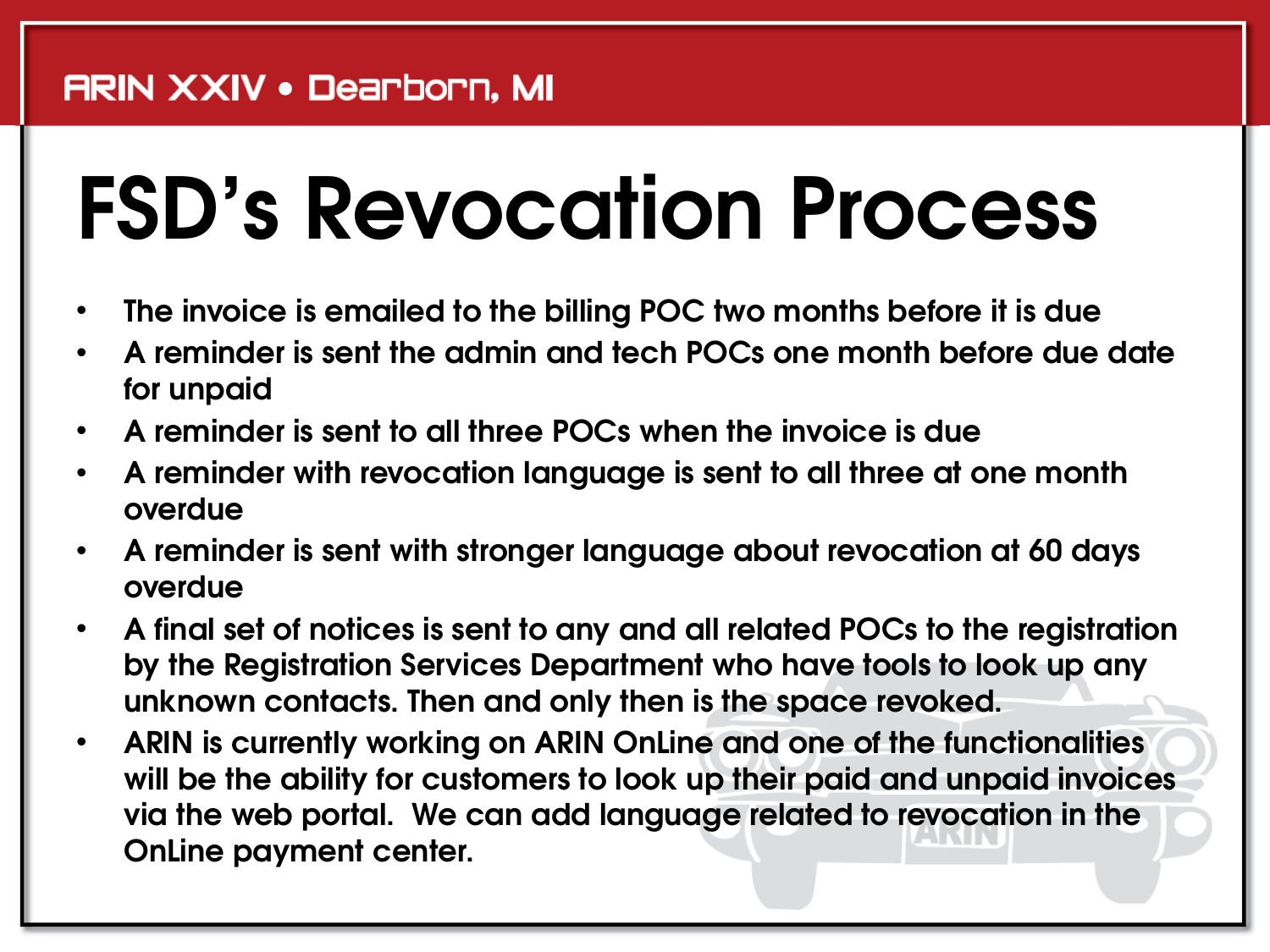

# FSD’s Revocation Process
The invoice is emailed to the billing POC two months before it is due
A reminder is sent the admin and tech POCs one month before due date for unpaid
A reminder is sent to all three POCs when the invoice is due
A reminder with revocation language is sent to all three at one month overdue
A reminder is sent with stronger language about revocation at 60 days overdue
A final set of notices is sent to any and all related POCs to the registration by the Registration Services Department who have tools to look up any unknown contacts. Then and only then is the space revoked.
ARIN is currently working on ARIN OnLine and one of the functionalities will be the ability for customers to look up their paid and unpaid invoices via the web portal.  We can add language related to revocation in the OnLine payment center.